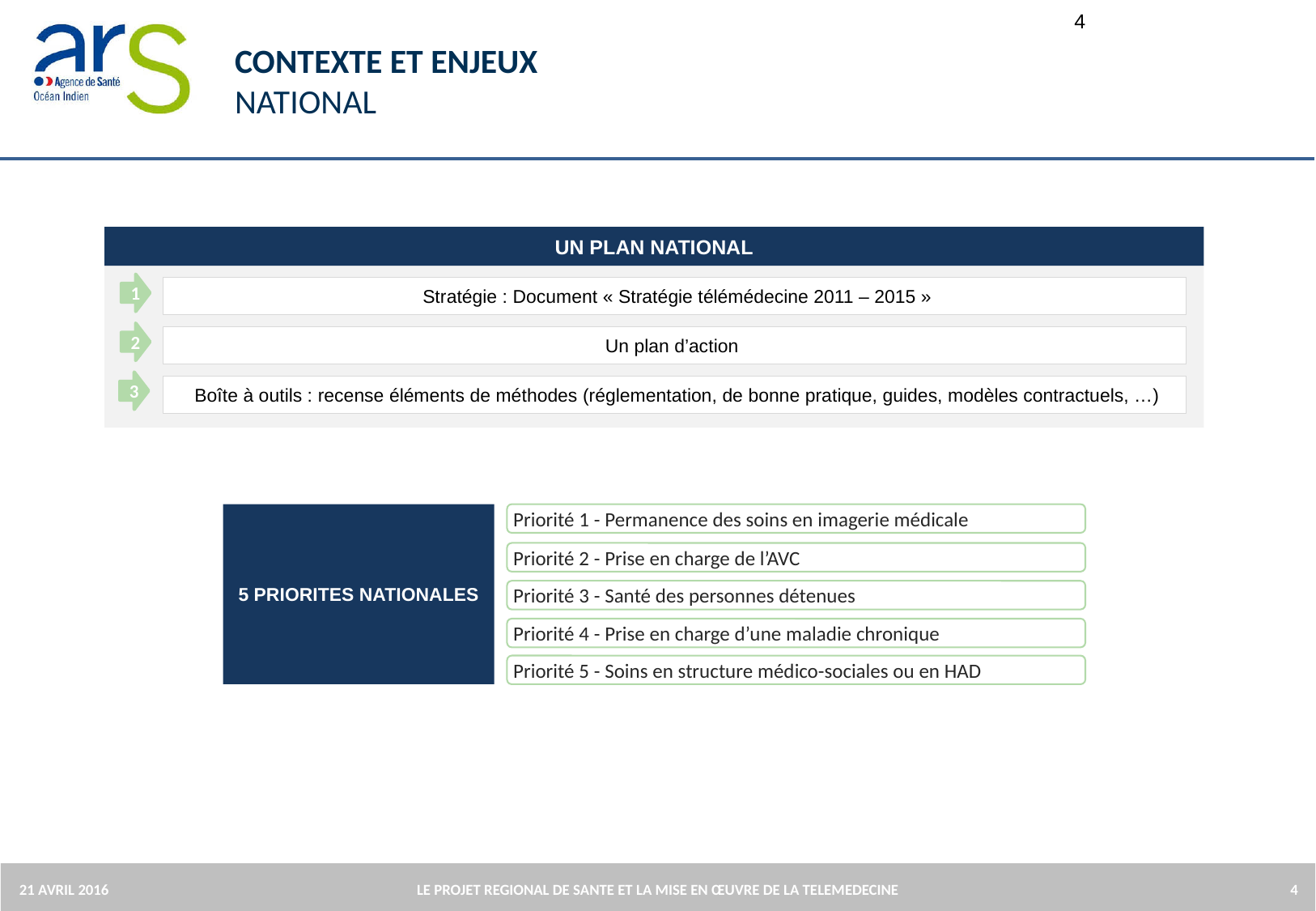

4
# Contexte et Enjeux National
UN PLAN NATIONAL

1
Stratégie : Document « Stratégie télémédecine 2011 – 2015 »
2
Un plan d’action
3
Boîte à outils : recense éléments de méthodes (réglementation, de bonne pratique, guides, modèles contractuels, …)
5 PRIORITES NATIONALES
Priorité 1 - Permanence des soins en imagerie médicale
Priorité 2 - Prise en charge de l’AVC
Priorité 3 - Santé des personnes détenues
Priorité 4 - Prise en charge d’une maladie chronique
Priorité 5 - Soins en structure médico-sociales ou en HAD
LE PROJET REGIONAL DE SANTE ET LA MISE EN ŒUVRE DE LA TELEMEDECINE
4
21 AVRIL 2016